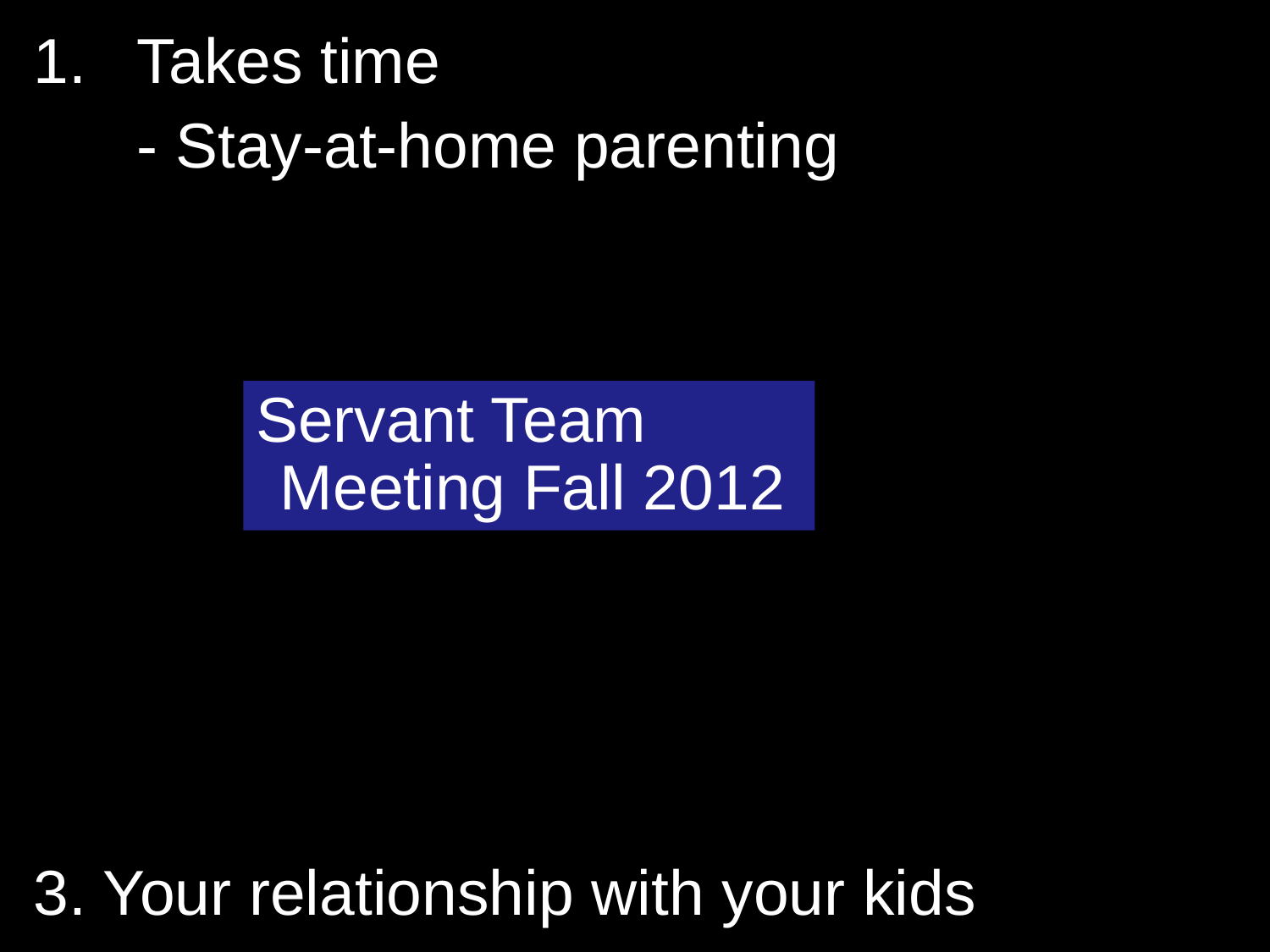

Takes time
	- Stay-at-home parenting

Servant Team Meeting Fall 2012
3. Your relationship with your kids